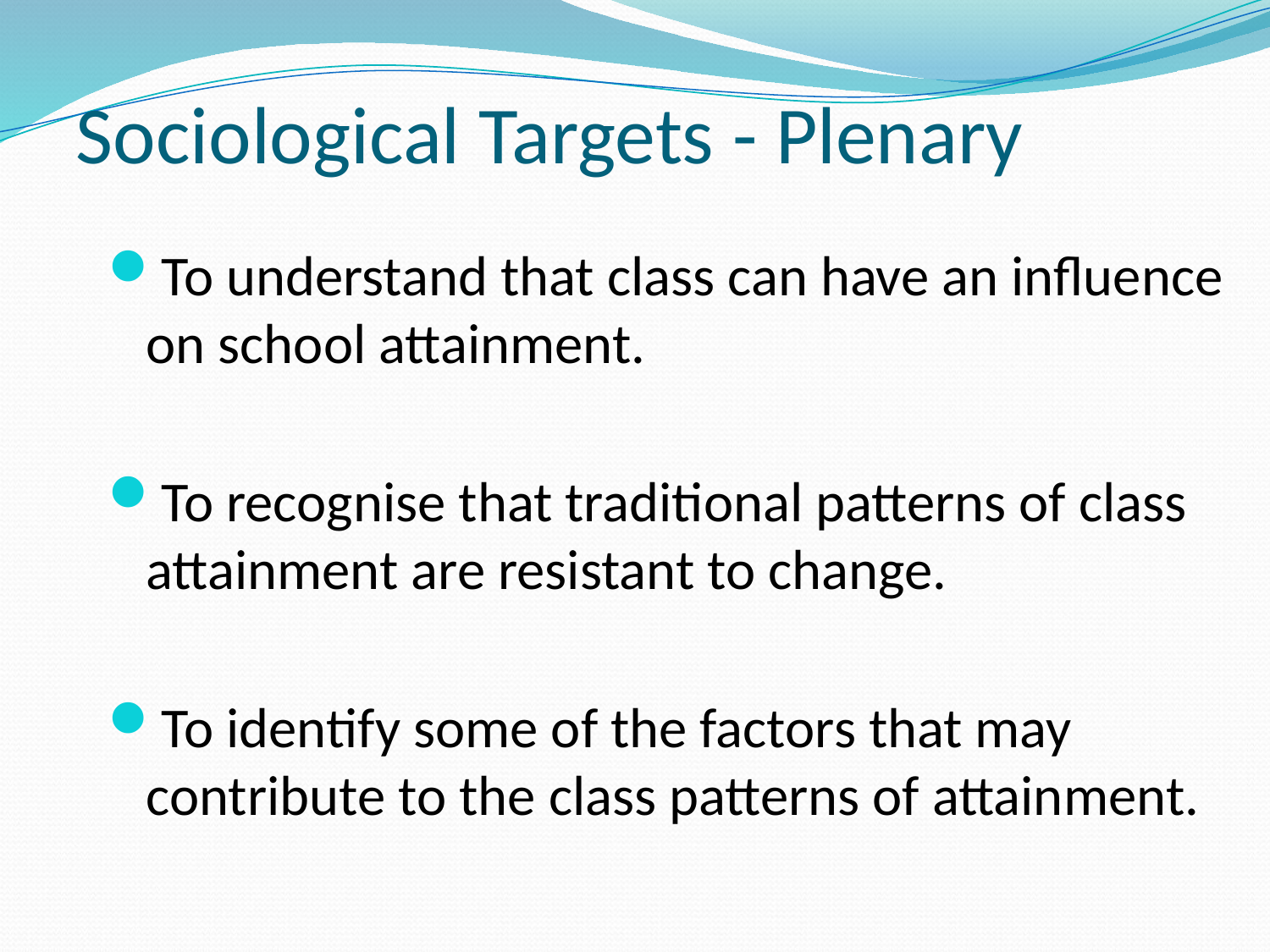

Sociological Targets - Plenary
To understand that class can have an influence on school attainment.

To recognise that traditional patterns of class  attainment are resistant to change.

To identify some of the factors that may contribute to the class patterns of attainment.